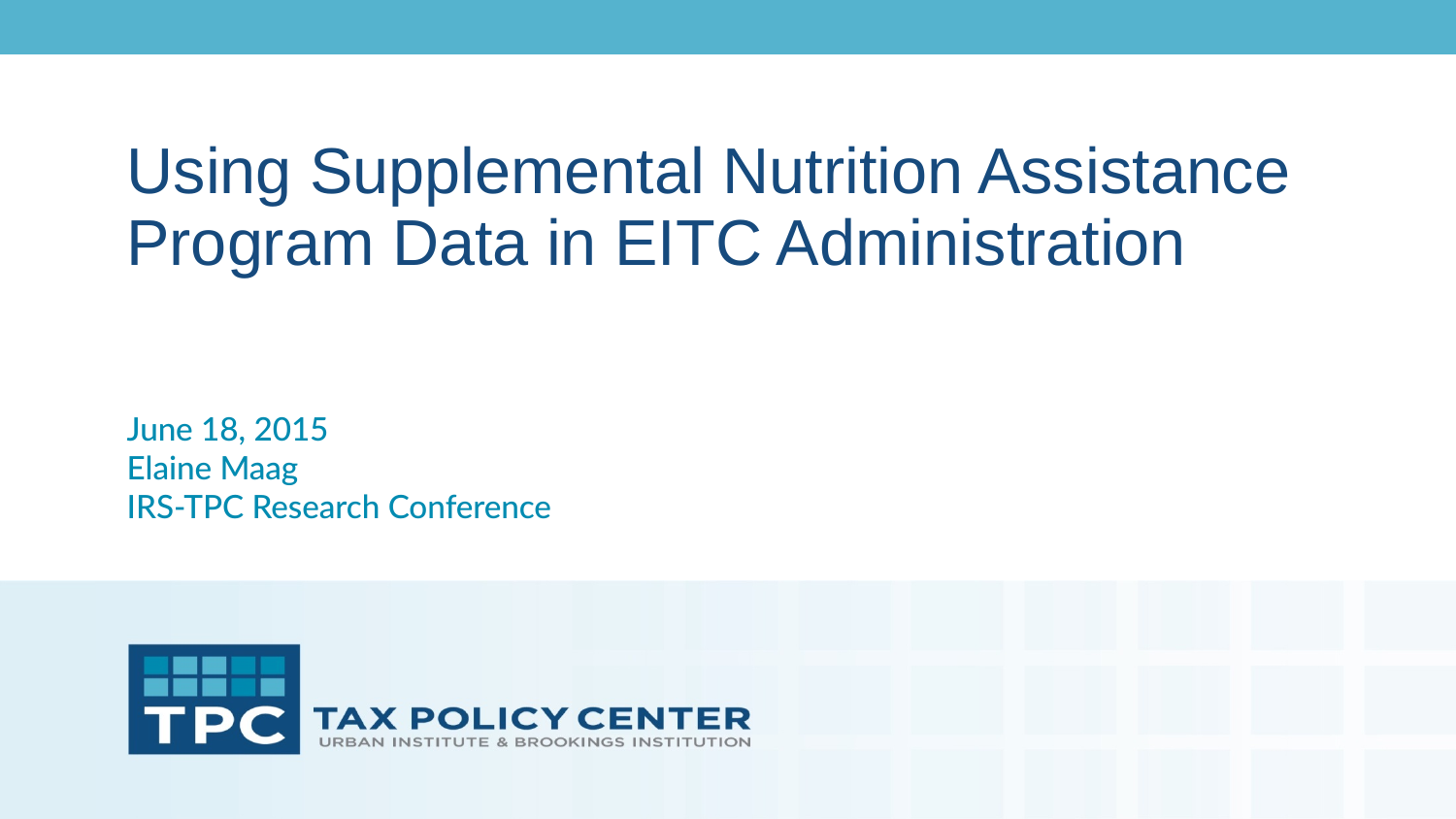

# Using Supplemental Nutrition Assistance Program Data in EITC Administration
June 18, 2015
Elaine Maag
IRS-TPC Research Conference